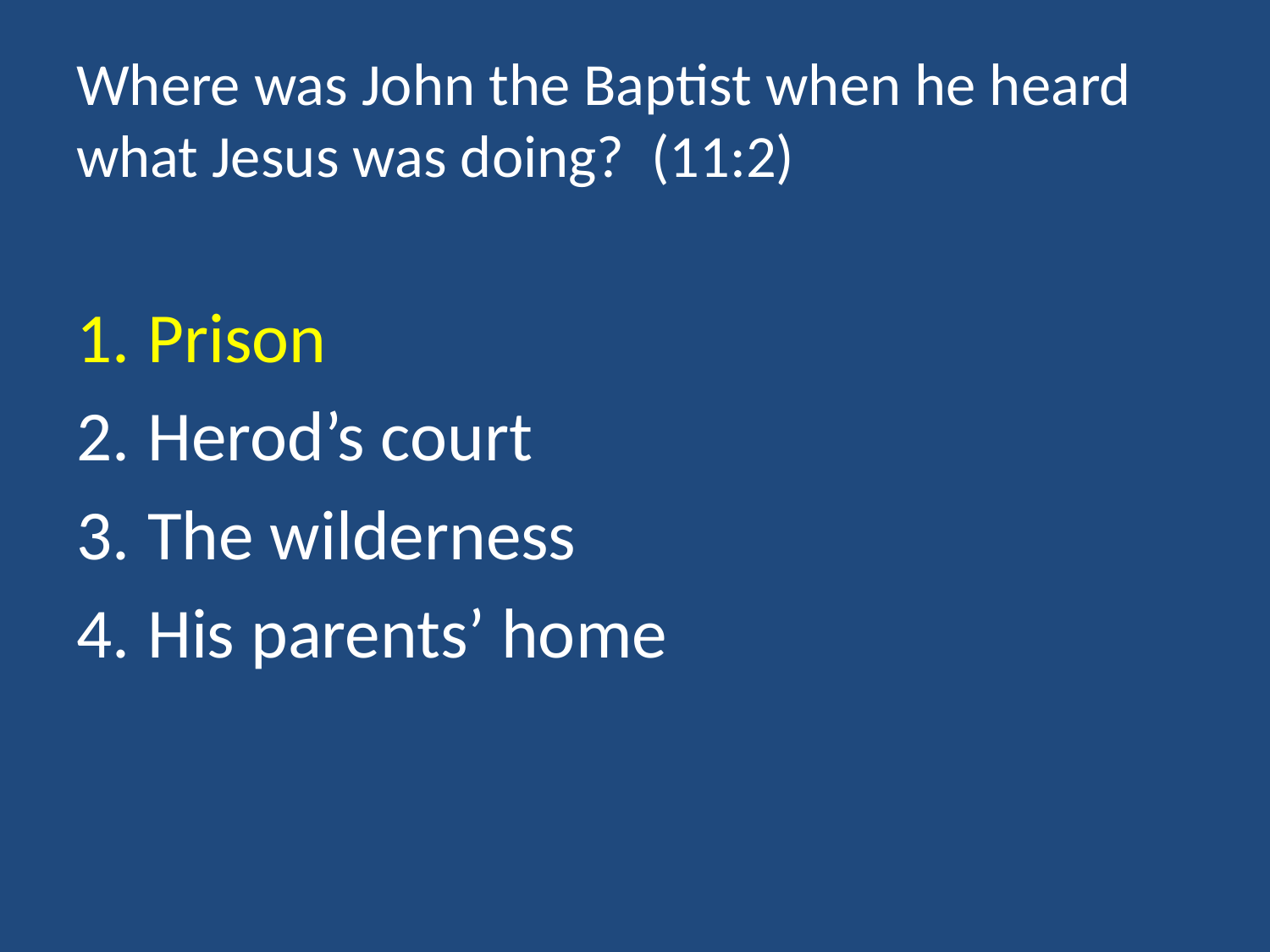

# Where was John the Baptist when he heard what Jesus was doing?  (11:2)
Prison
Herod’s court
The wilderness
His parents’ home